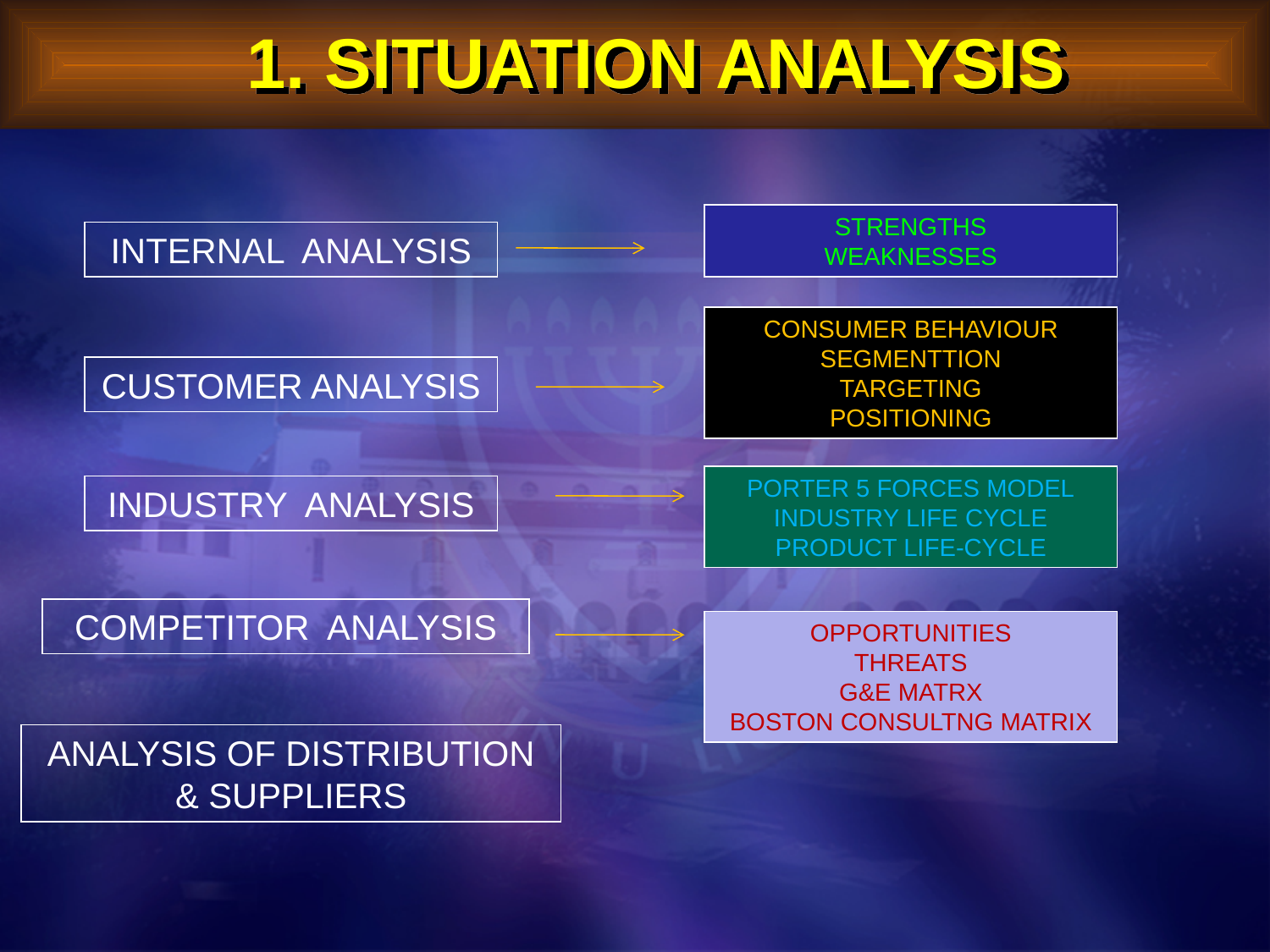

1. SITUATION ANALYSIS
STRENGTHS
WEAKNESSES
INTERNAL  ANALYSIS
CONSUMER BEHAVIOUR
SEGMENTTION
TARGETING
POSITIONING
CUSTOMER ANALYSIS
PORTER 5 FORCES MODEL
INDUSTRY LIFE CYCLE
PRODUCT LIFE-CYCLE
INDUSTRY  ANALYSIS
COMPETITOR  ANALYSIS
OPPORTUNITIES
THREATS
G&E MATRX
BOSTON CONSULTNG MATRIX
ANALYSIS OF DISTRIBUTION & SUPPLIERS